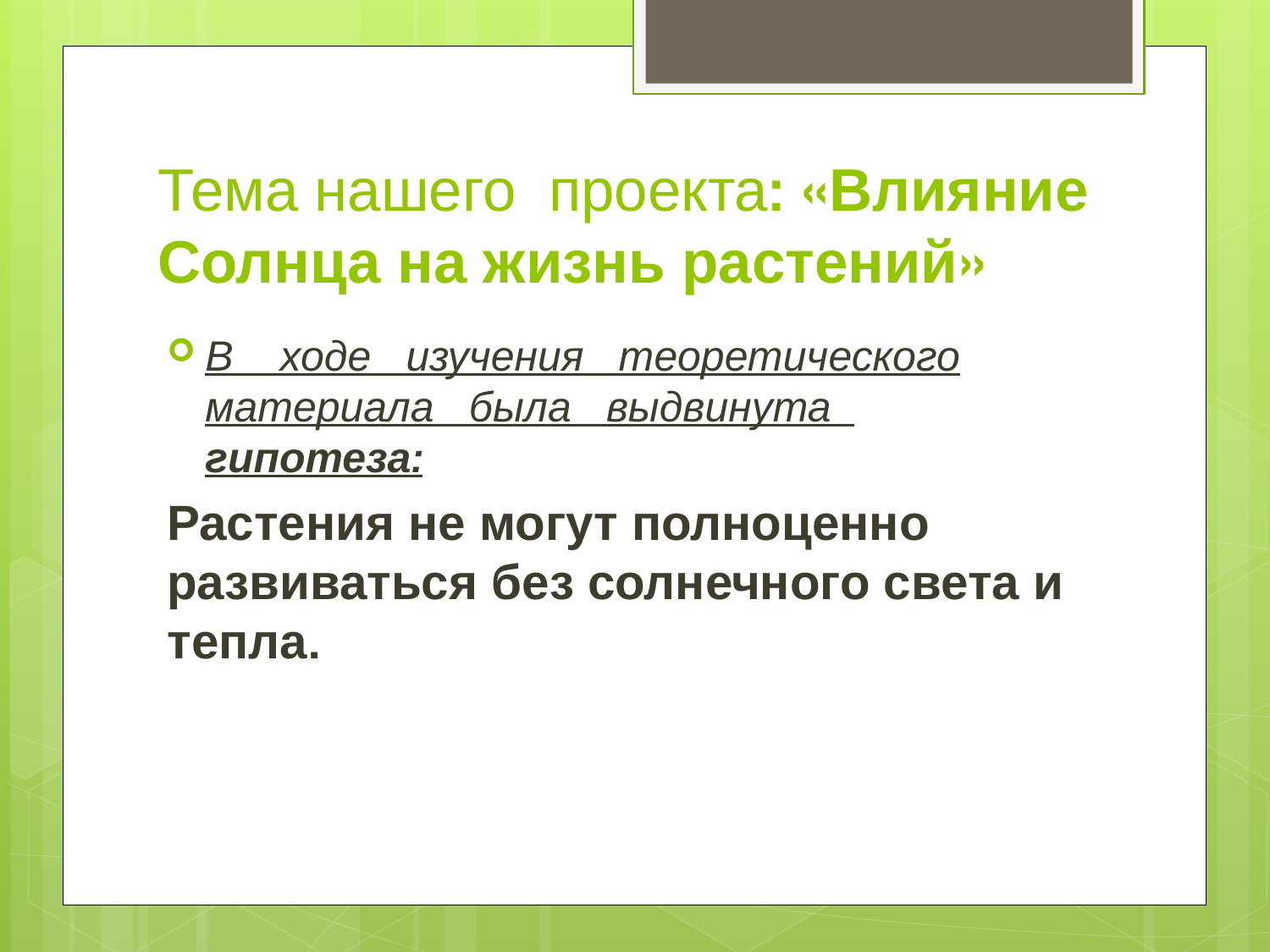

# Тема нашего  проекта: «Влияние Солнца на жизнь растений»
В    ходе   изучения   теоретического материала   была   выдвинута   гипотеза:
Растения не могут полноценно развиваться без солнечного света и тепла.